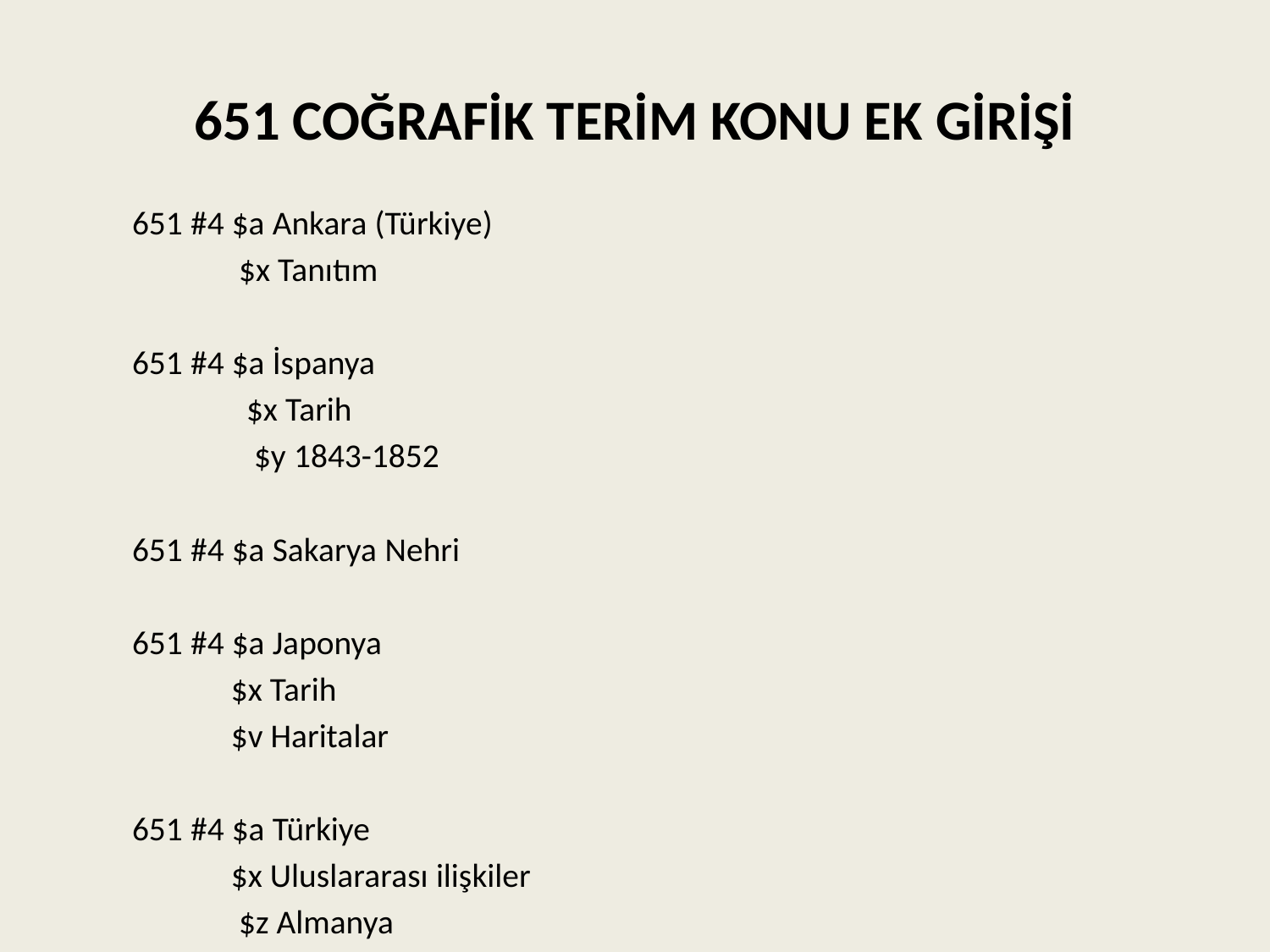

# 651 COĞRAFİK TERİM KONU EK GİRİŞİ

   	651 #4 $a Ankara (Türkiye)
	              $x Tanıtım

	651 #4 $a İspanya
	               $x Tarih
	                $y 1843-1852

	651 #4 $a Sakarya Nehri

	651 #4 $a Japonya
	             $x Tarih
	             $v Haritalar

	651 #4 $a Türkiye
	             $x Uluslararası ilişkiler
	              $z Almanya